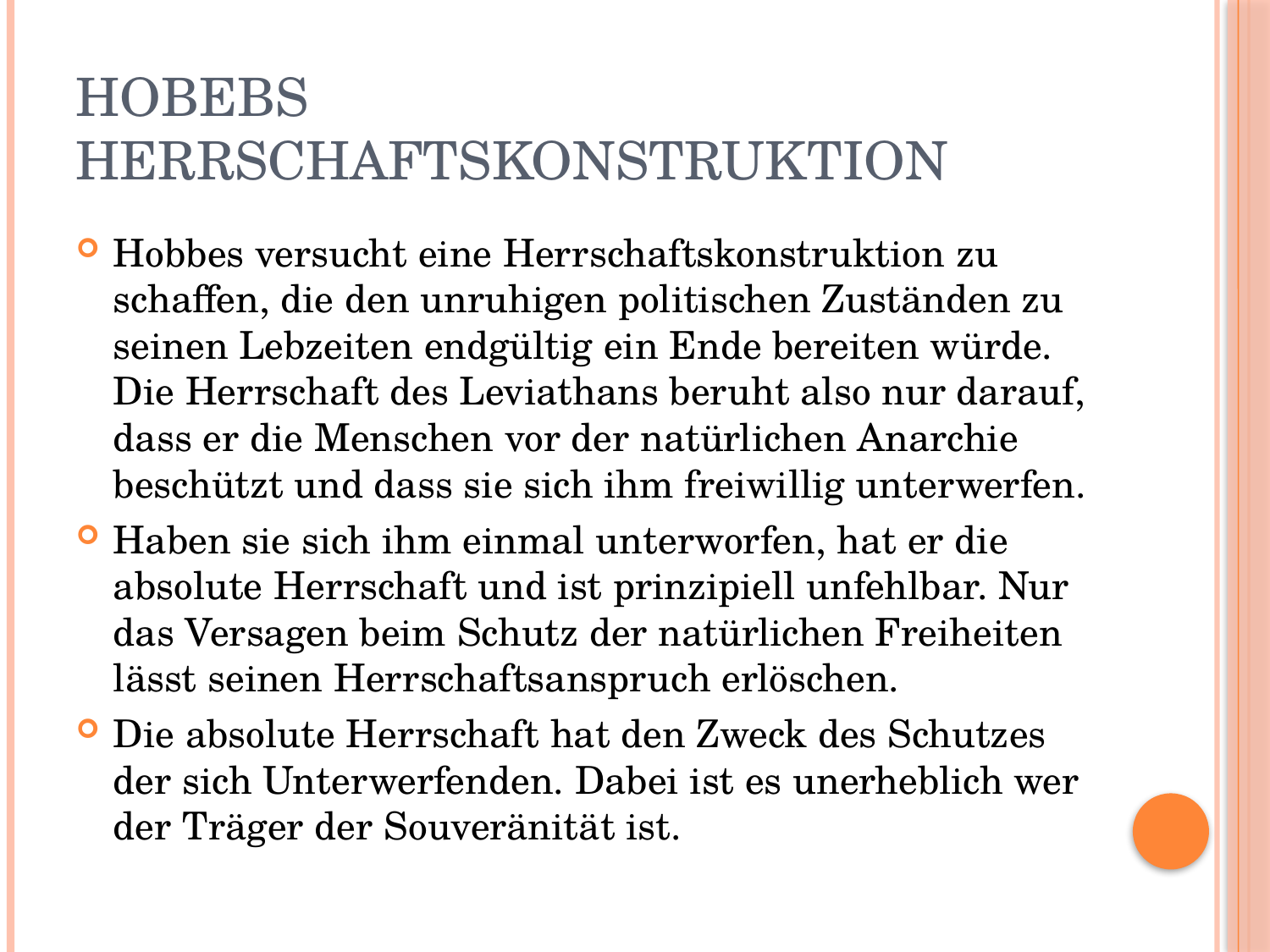

# Hobebs Herrschaftskonstruktion
Hobbes versucht eine Herrschaftskonstruktion zu schaffen, die den unruhigen politischen Zuständen zu seinen Lebzeiten endgültig ein Ende bereiten würde. Die Herrschaft des Leviathans beruht also nur darauf, dass er die Menschen vor der natürlichen Anarchie beschützt und dass sie sich ihm freiwillig unterwerfen.
Haben sie sich ihm einmal unterworfen, hat er die absolute Herrschaft und ist prinzipiell unfehlbar. Nur das Versagen beim Schutz der natürlichen Freiheiten lässt seinen Herrschaftsanspruch erlöschen.
Die absolute Herrschaft hat den Zweck des Schutzes der sich Unterwerfenden. Dabei ist es unerheblich wer der Träger der Souveränität ist.